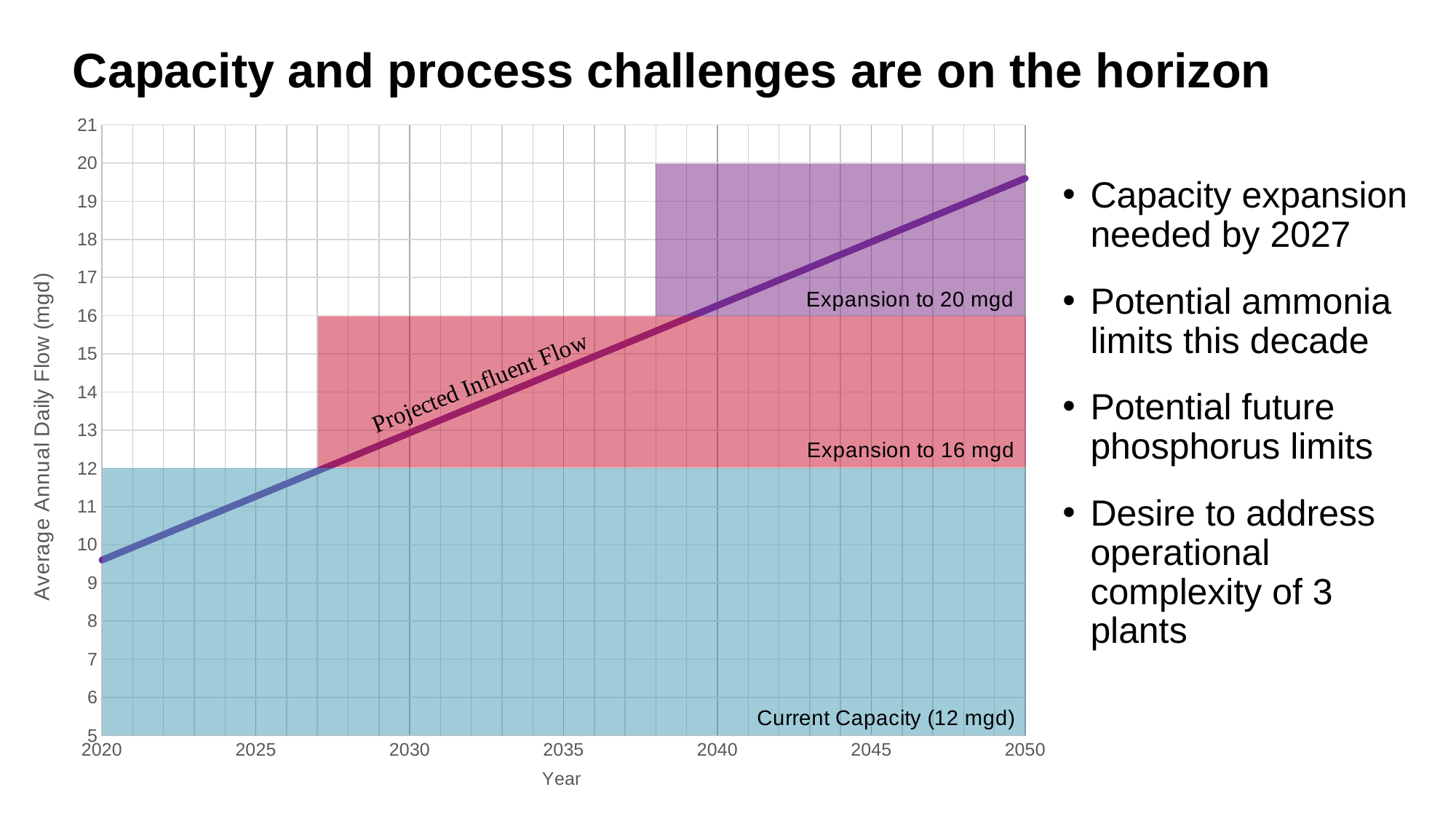

### Chart

| Category | Adjusted Flow Projections Based on Current Flow and Estimated 2050 Buildout (HDR) |
|---|---|
Capacity and process challenges are on the horizon
Capacity expansion needed by 2027
Potential ammonia limits this decade
Potential future phosphorus limits
Desire to address operational complexity of 3 plants